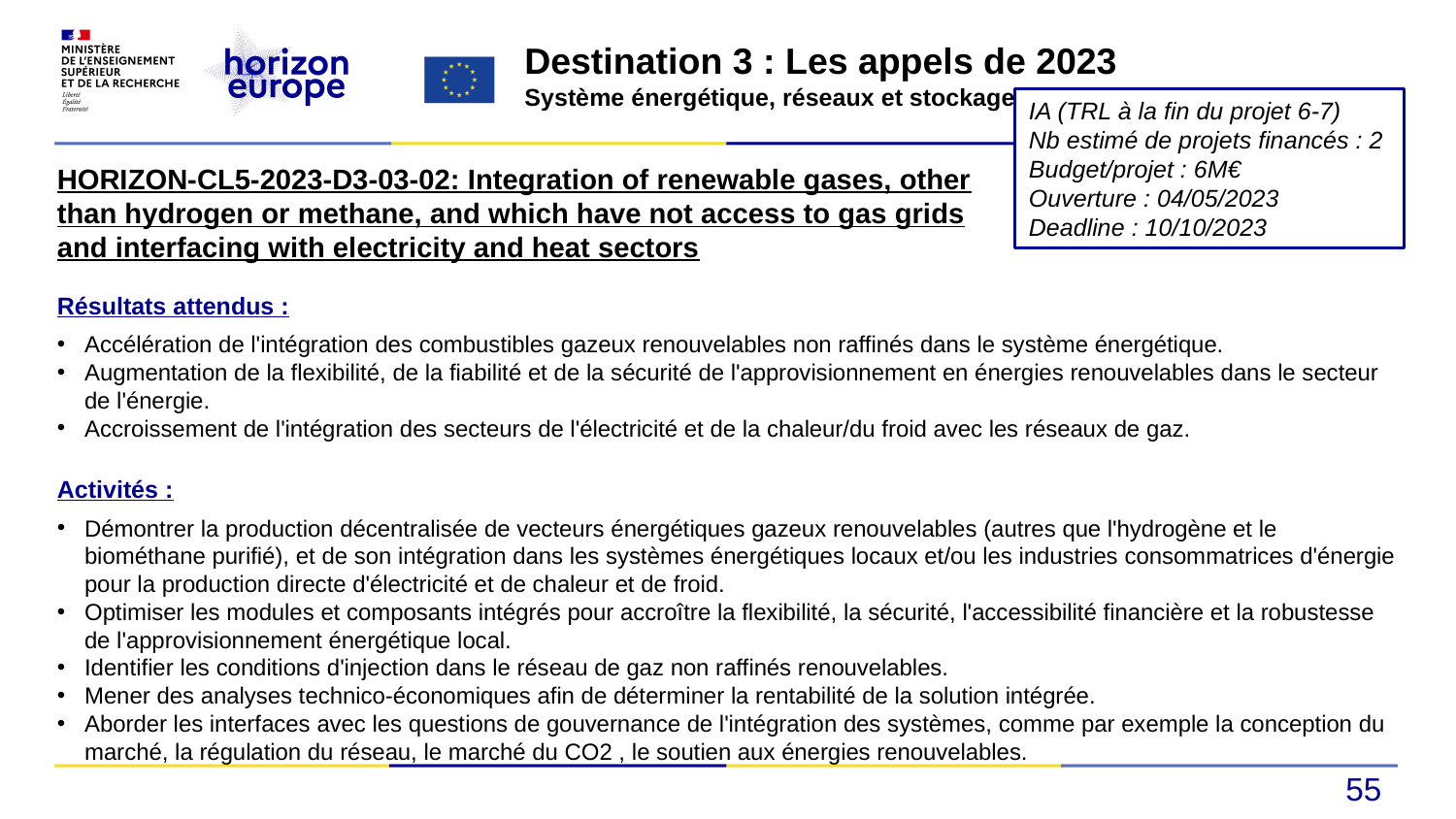

Destination 3 : Les appels de 2023
Système énergétique, réseaux et stockage
IA (TRL à la fin du projet 6-7)
Nb estimé de projets financés : 2
Budget/projet : 6M€
Ouverture : 04/05/2023
Deadline : 10/10/2023
HORIZON-CL5-2023-D3-03-02: Integration of renewable gases, other than hydrogen or methane, and which have not access to gas grids and interfacing with electricity and heat sectors
Résultats attendus :
Accélération de l'intégration des combustibles gazeux renouvelables non raffinés dans le système énergétique.
Augmentation de la flexibilité, de la fiabilité et de la sécurité de l'approvisionnement en énergies renouvelables dans le secteur de l'énergie.
Accroissement de l'intégration des secteurs de l'électricité et de la chaleur/du froid avec les réseaux de gaz.

Activités :
Démontrer la production décentralisée de vecteurs énergétiques gazeux renouvelables (autres que l'hydrogène et le biométhane purifié), et de son intégration dans les systèmes énergétiques locaux et/ou les industries consommatrices d'énergie pour la production directe d'électricité et de chaleur et de froid.
Optimiser les modules et composants intégrés pour accroître la flexibilité, la sécurité, l'accessibilité financière et la robustesse de l'approvisionnement énergétique local.
Identifier les conditions d'injection dans le réseau de gaz non raffinés renouvelables.
Mener des analyses technico-économiques afin de déterminer la rentabilité de la solution intégrée.
Aborder les interfaces avec les questions de gouvernance de l'intégration des systèmes, comme par exemple la conception du marché, la régulation du réseau, le marché du CO2 , le soutien aux énergies renouvelables.

55